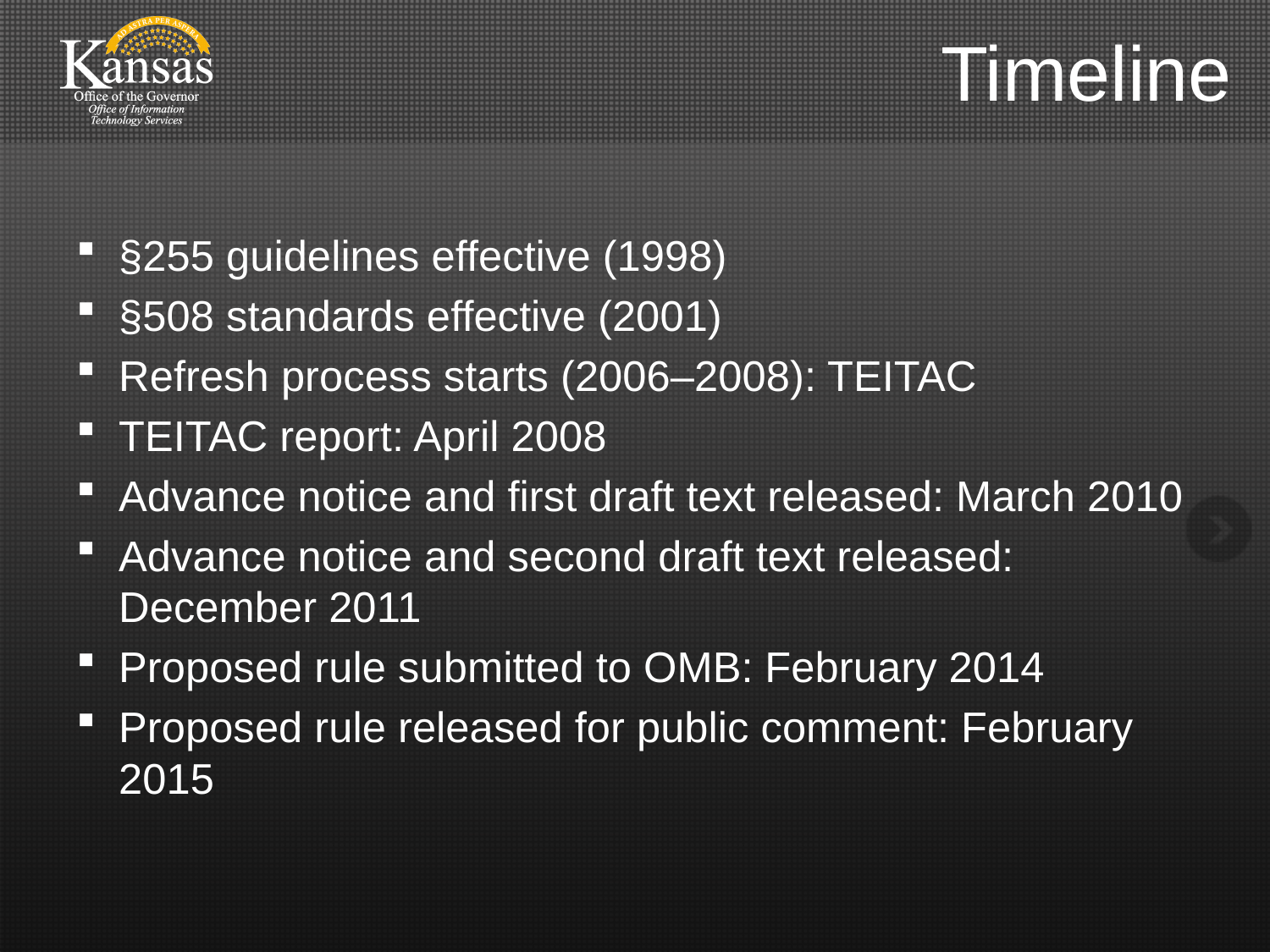

# Timeline
§255 guidelines effective (1998)
§508 standards effective (2001)
Refresh process starts (2006–2008): TEITAC
TEITAC report: April 2008
Advance notice and first draft text released: March 2010
Advance notice and second draft text released: December 2011
Proposed rule submitted to OMB: February 2014
Proposed rule released for public comment: February 2015